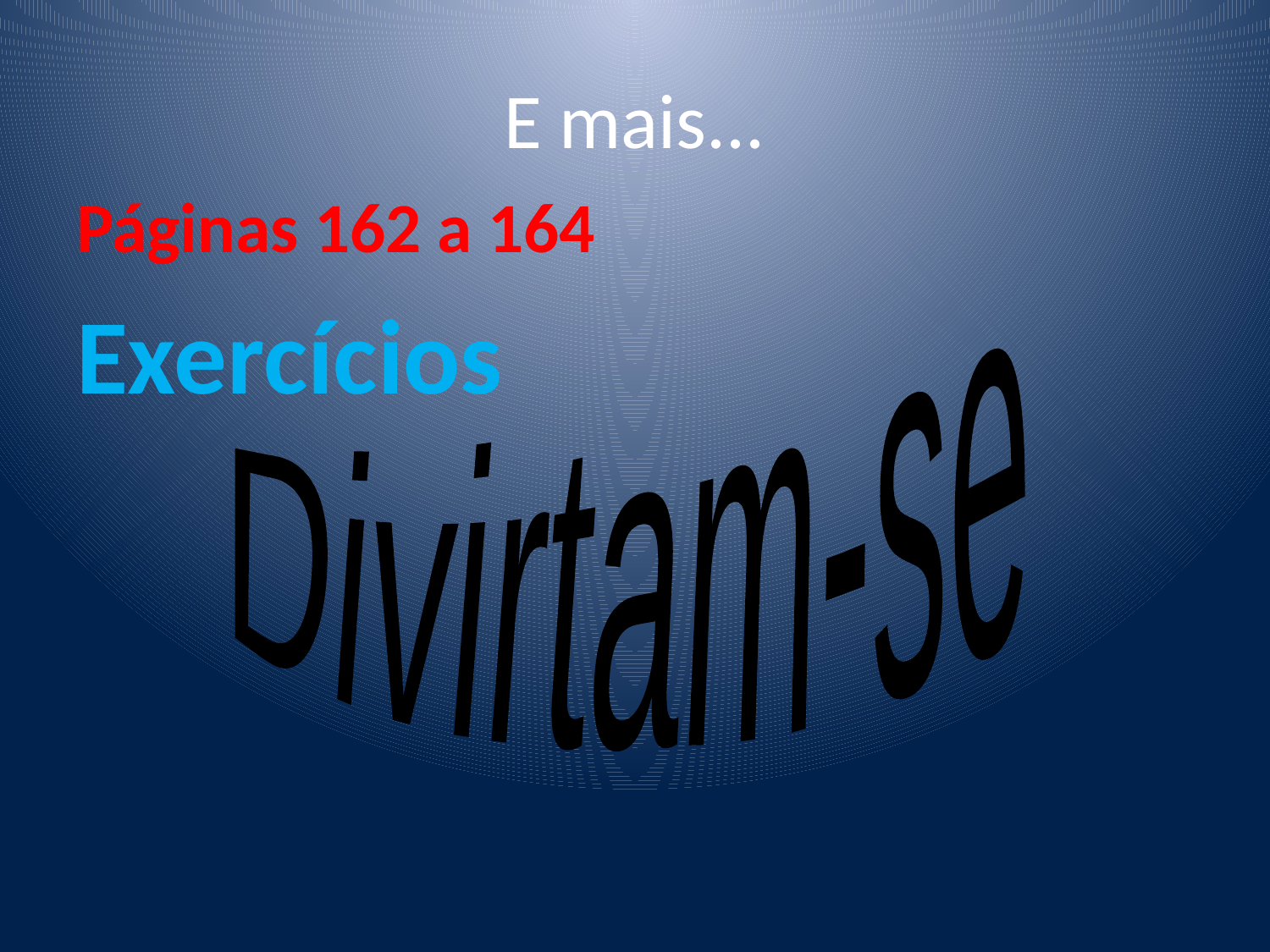

# E mais...
Páginas 162 a 164
Exercícios
Divirtam-se